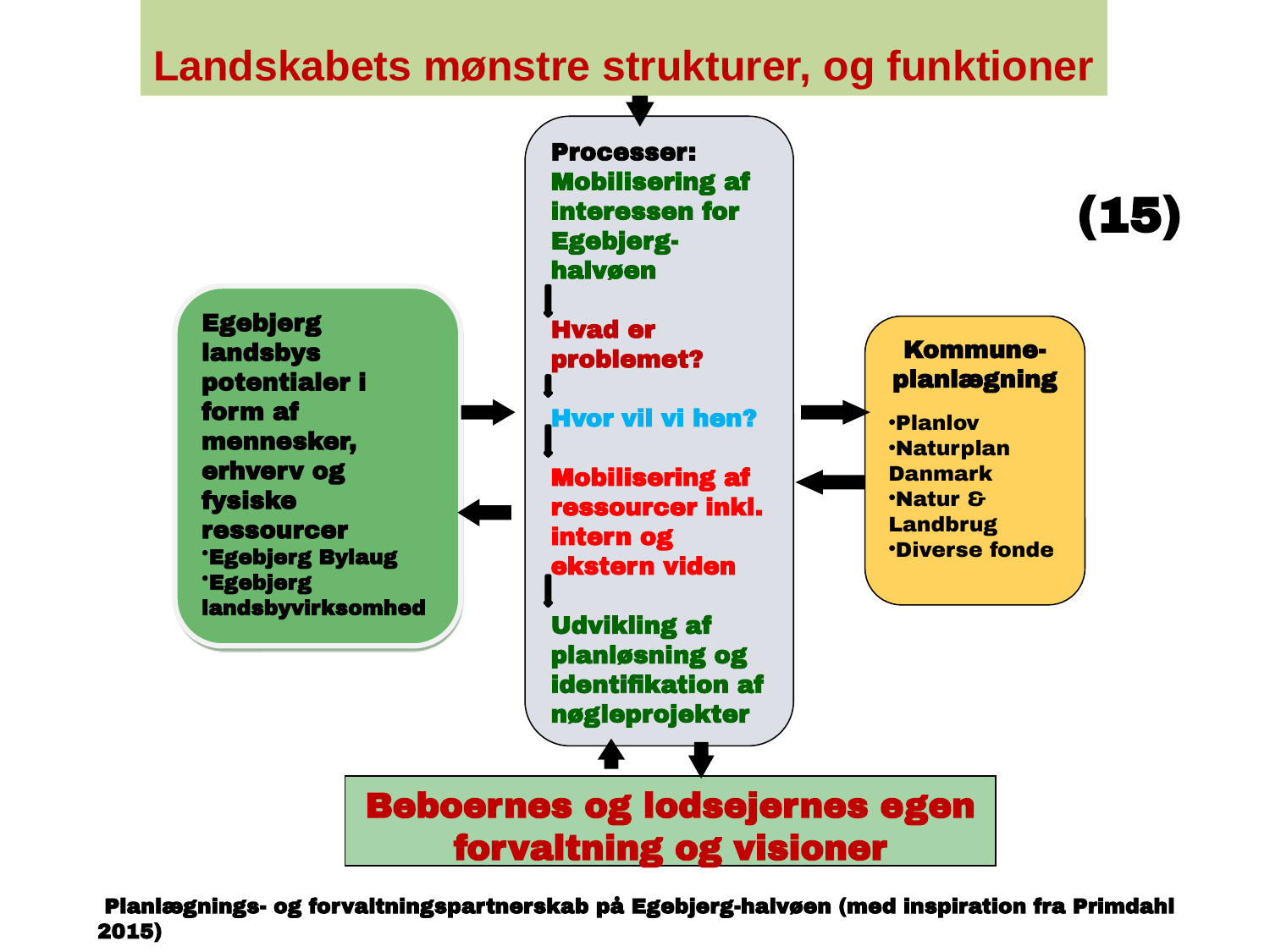

Landskabets mønstre strukturer, og funktioner

Processer:
Mobilisering af interessen for Egebjerg-halvøen

Hvad er problemet?

Hvor vil vi hen?

Mobilisering af ressourcer inkl. intern og ekstern viden

Udvikling af planløsning og identifikation af nøgleprojekter
(15)
Egebjerg landsbys potentialer i form af mennesker, erhverv og fysiske ressourcer
Egebjerg Bylaug
Egebjerg landsbyvirksomhed

Kommune- planlægning

Planlov
Naturplan   Danmark
Natur & Landbrug
Diverse fonde

Beboernes og lodsejernes egen forvaltning og visioner
 Planlægnings- og forvaltningspartnerskab på Egebjerg-halvøen (med inspiration fra Primdahl 2015)